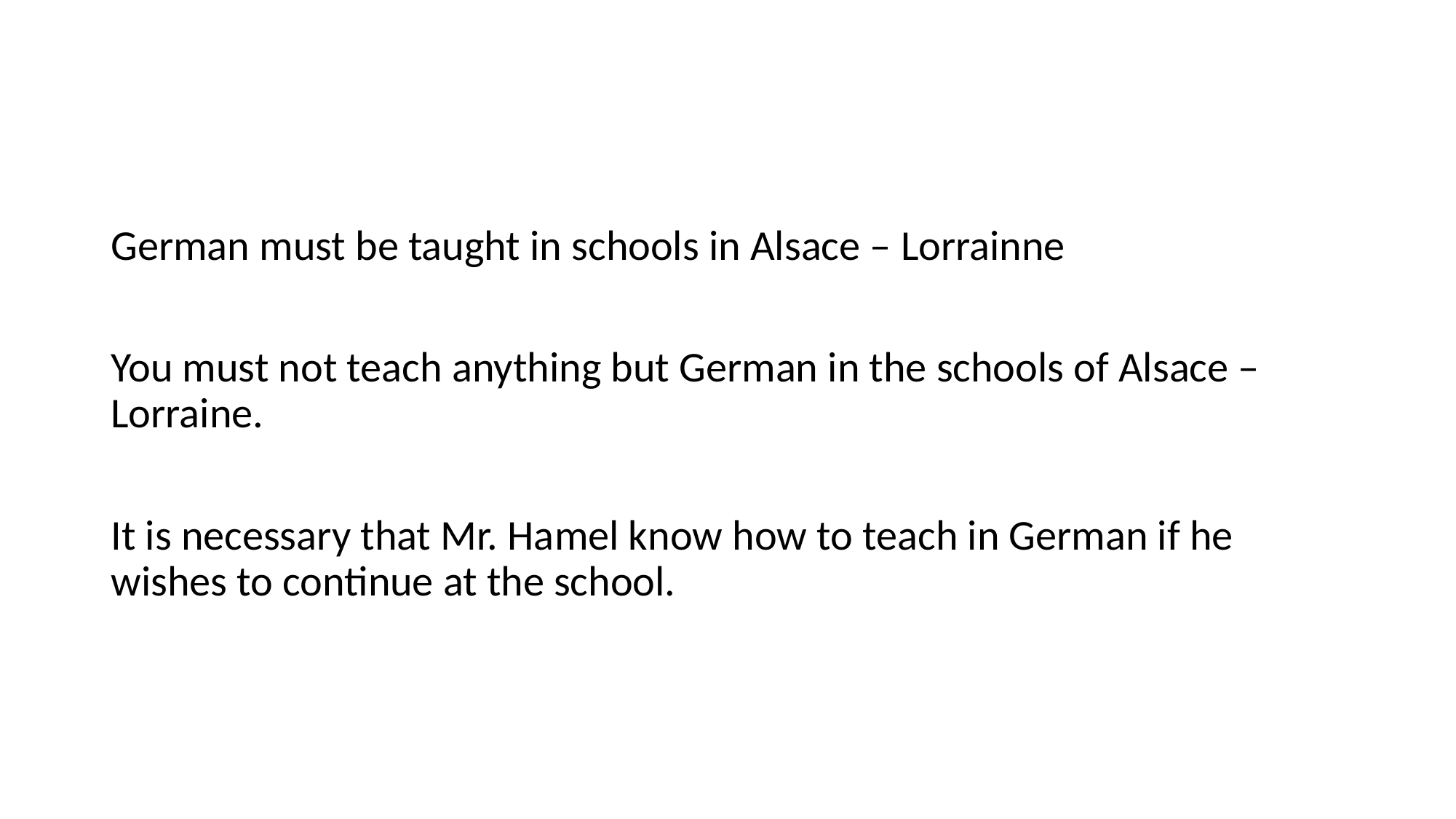

#
German must be taught in schools in Alsace – Lorrainne

You must not teach anything but German in the schools of Alsace – Lorraine.

It is necessary that Mr. Hamel know how to teach in German if he wishes to continue at the school.